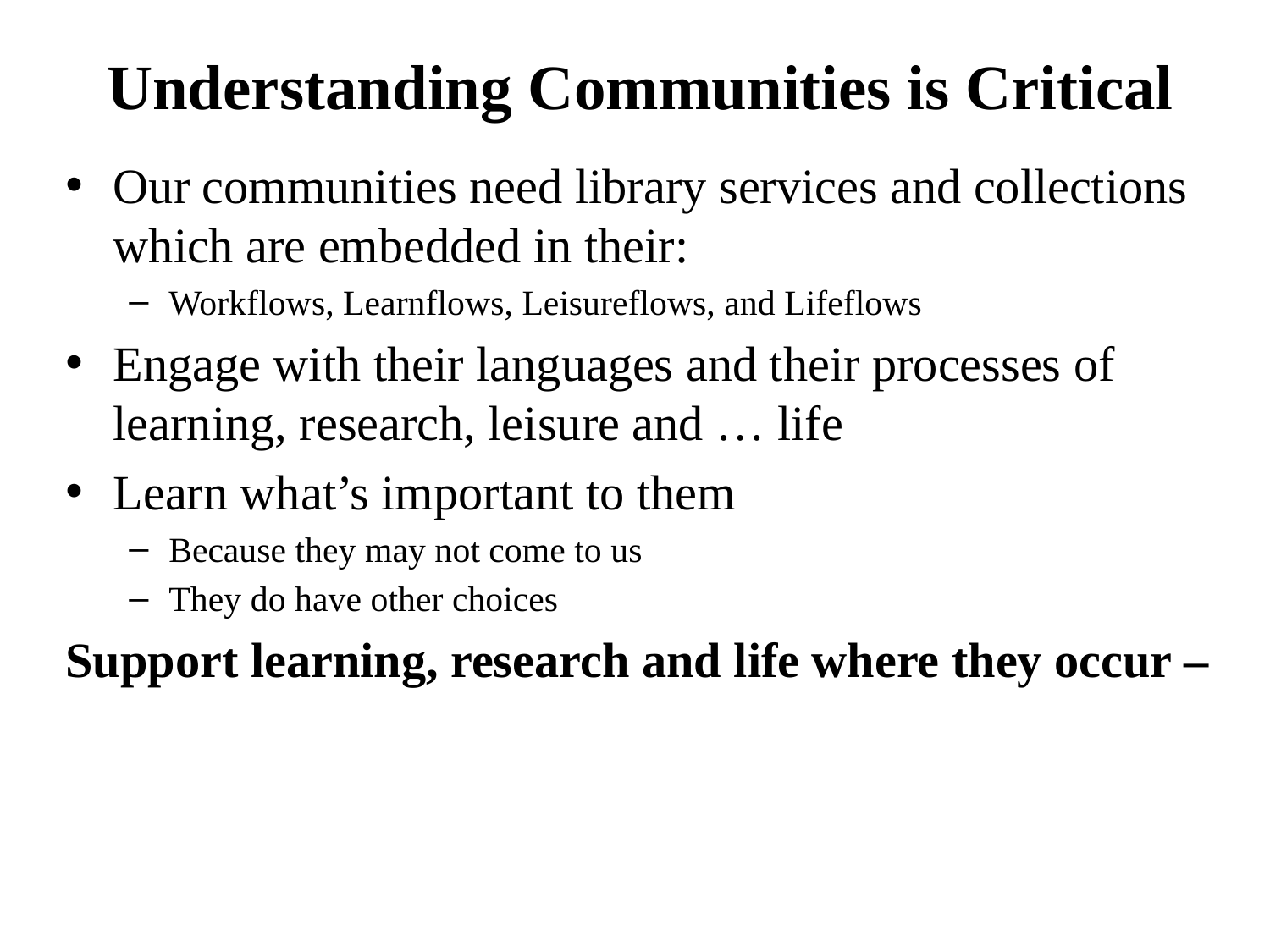

# Understanding Communities is Critical
Our communities need library services and collections which are embedded in their:
Workflows, Learnflows, Leisureflows, and Lifeflows
Engage with their languages and their processes of learning, research, leisure and … life
Learn what’s important to them
Because they may not come to us
They do have other choices
Support learning, research and life where they occur –